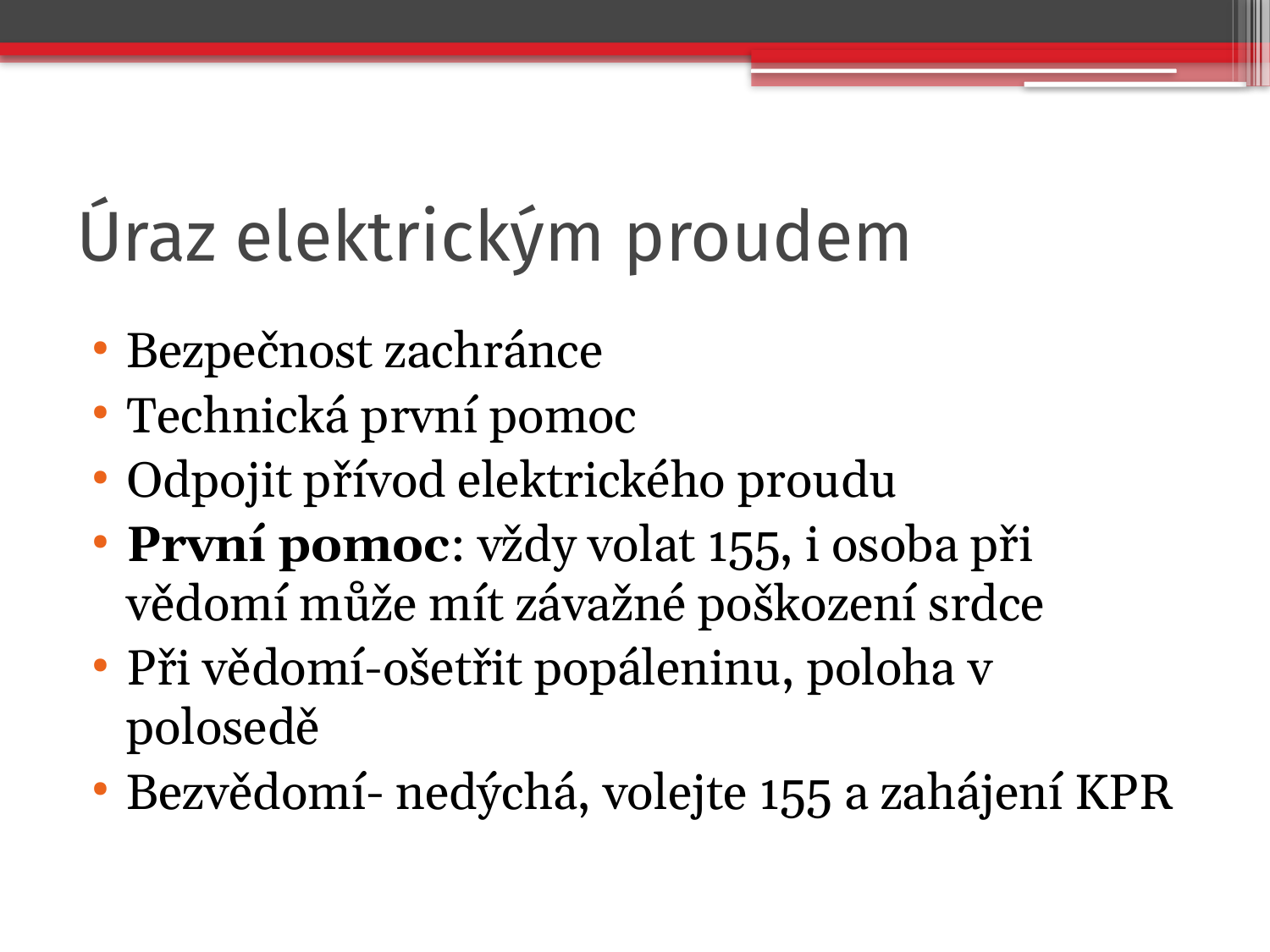

# Úraz elektrickým proudem
Bezpečnost zachránce
Technická první pomoc
Odpojit přívod elektrického proudu
První pomoc: vždy volat 155, i osoba při vědomí může mít závažné poškození srdce
Při vědomí-ošetřit popáleninu, poloha v polosedě
Bezvědomí- nedýchá, volejte 155 a zahájení KPR